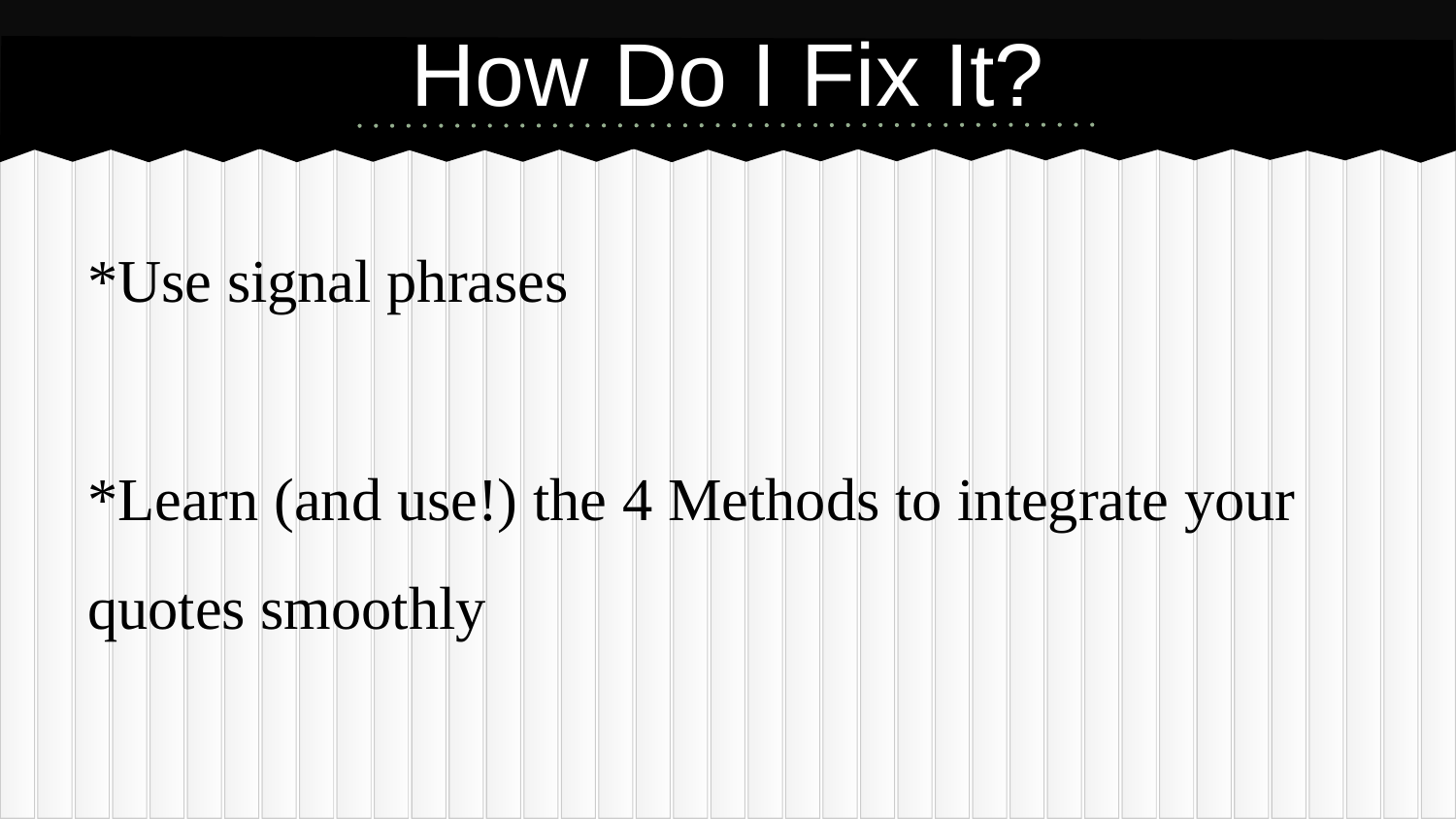

# How Do I Fix It?
*Use signal phrases

*Learn (and use!) the 4 Methods to integrate your quotes smoothly